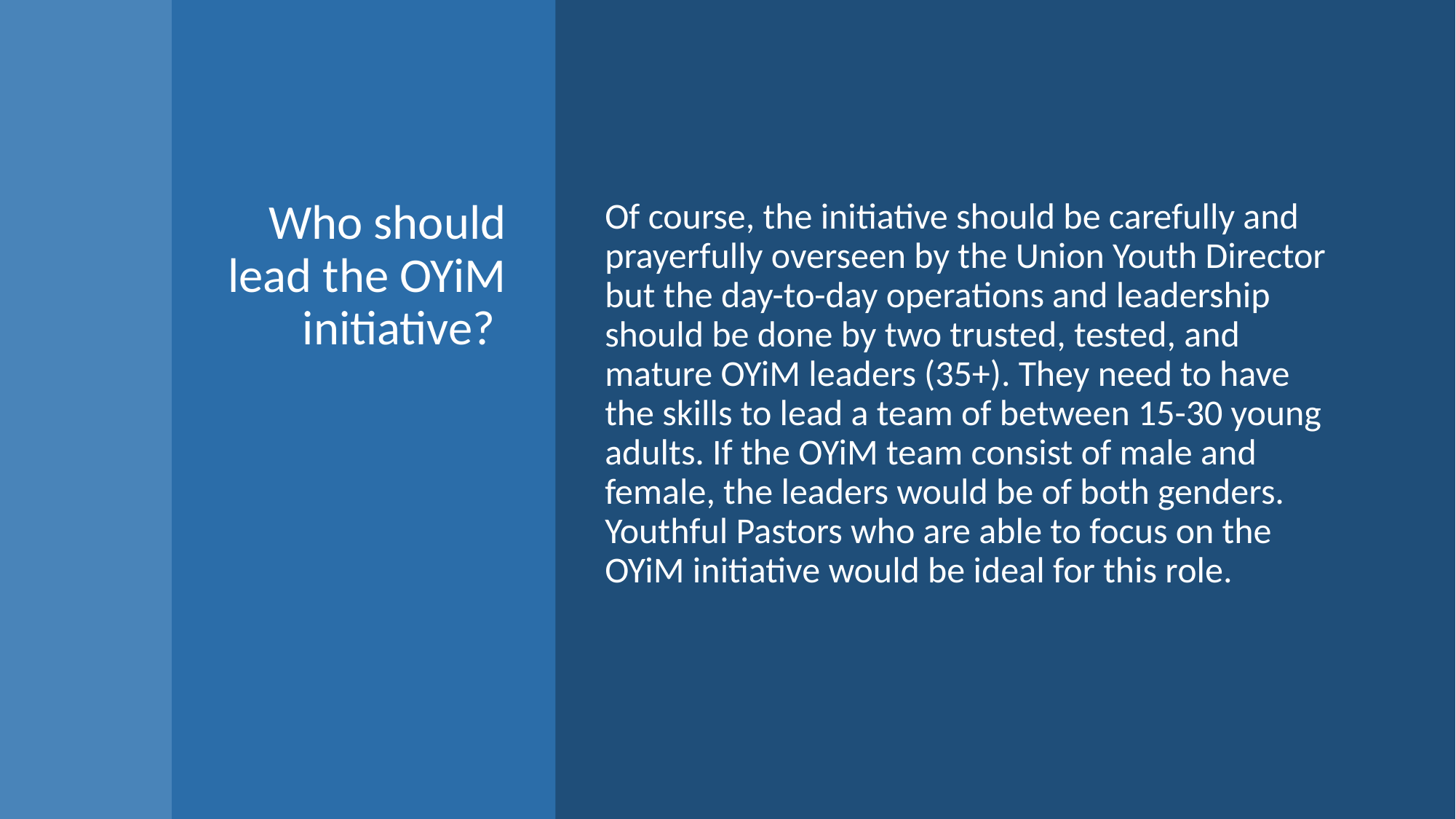

# Who should lead the OYiM initiative?
Of course, the initiative should be carefully and prayerfully overseen by the Union Youth Director but the day-to-day operations and leadership should be done by two trusted, tested, and mature OYiM leaders (35+). They need to have the skills to lead a team of between 15-30 young adults. If the OYiM team consist of male and female, the leaders would be of both genders. Youthful Pastors who are able to focus on the OYiM initiative would be ideal for this role.